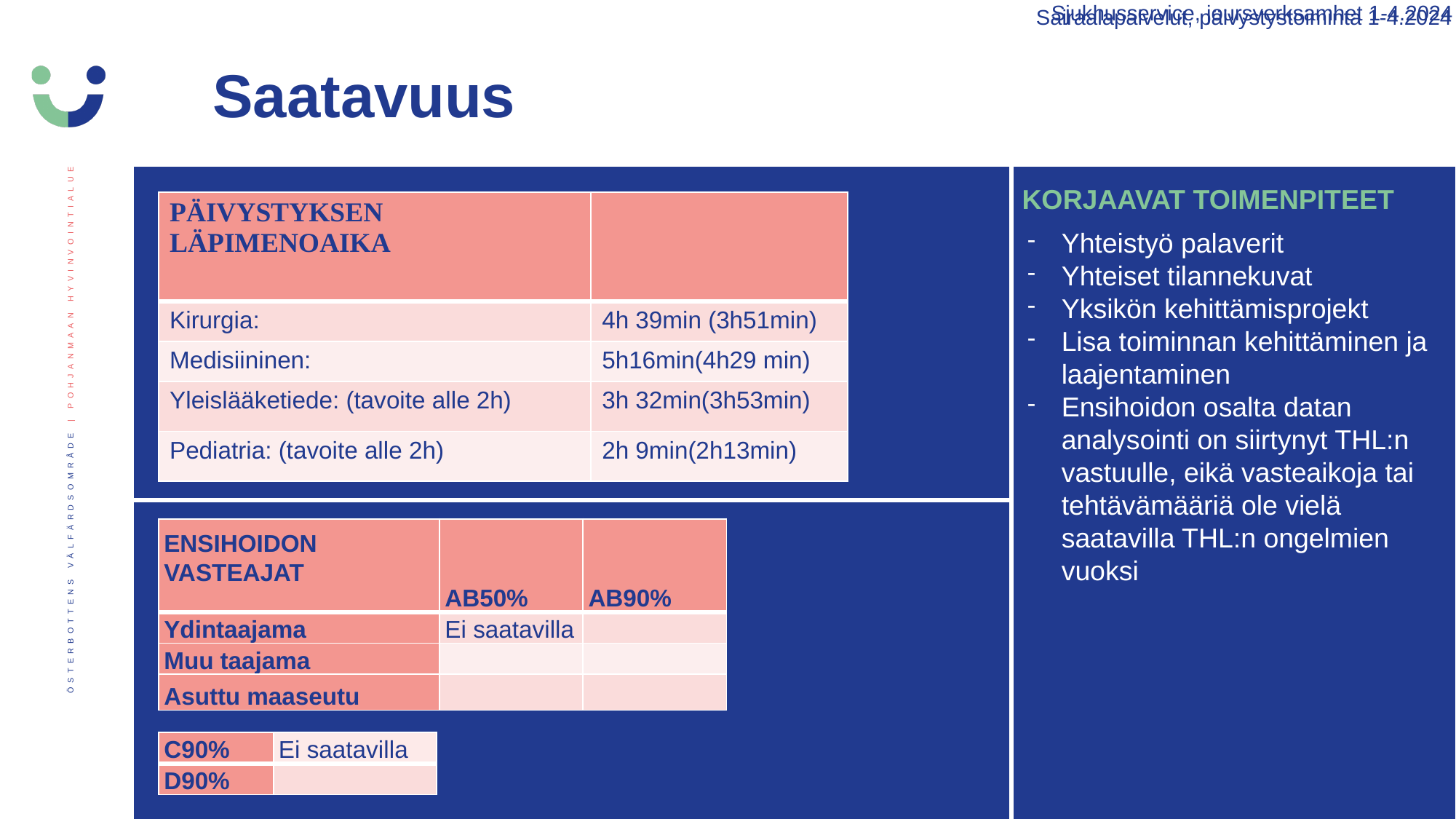

Sjukhusservice, joursverksamhet 1-4.2024
Sairaalapalvelut, päivystystoiminta 1-4.2024
Saatavuus
KORJAAVAT TOIMENPITEET
| PÄIVYSTYKSEN LÄPIMENOAIKA |  |
| --- | --- |
| Kirurgia: | 4h 39min (3h51min) |
| Medisiininen: | 5h16min(4h29 min) |
| Yleislääketiede: (tavoite alle 2h) | 3h 32min(3h53min) |
| Pediatria: (tavoite alle 2h) | 2h 9min(2h13min) |
Yhteistyö palaverit
Yhteiset tilannekuvat
Yksikön kehittämisprojekt
Lisa toiminnan kehittäminen ja laajentaminen
Ensihoidon osalta datan analysointi on siirtynyt THL:n vastuulle, eikä vasteaikoja tai tehtävämääriä ole vielä saatavilla THL:n ongelmien vuoksi

| ENSIHOIDON VASTEAJAT | AB50% | AB90% |
| --- | --- | --- |
| Ydintaajama | Ei saatavilla |  |
| Muu taajama |  |  |
| Asuttu maaseutu |  |  |
| C90% | Ei saatavilla |
| --- | --- |
| D90% |  |